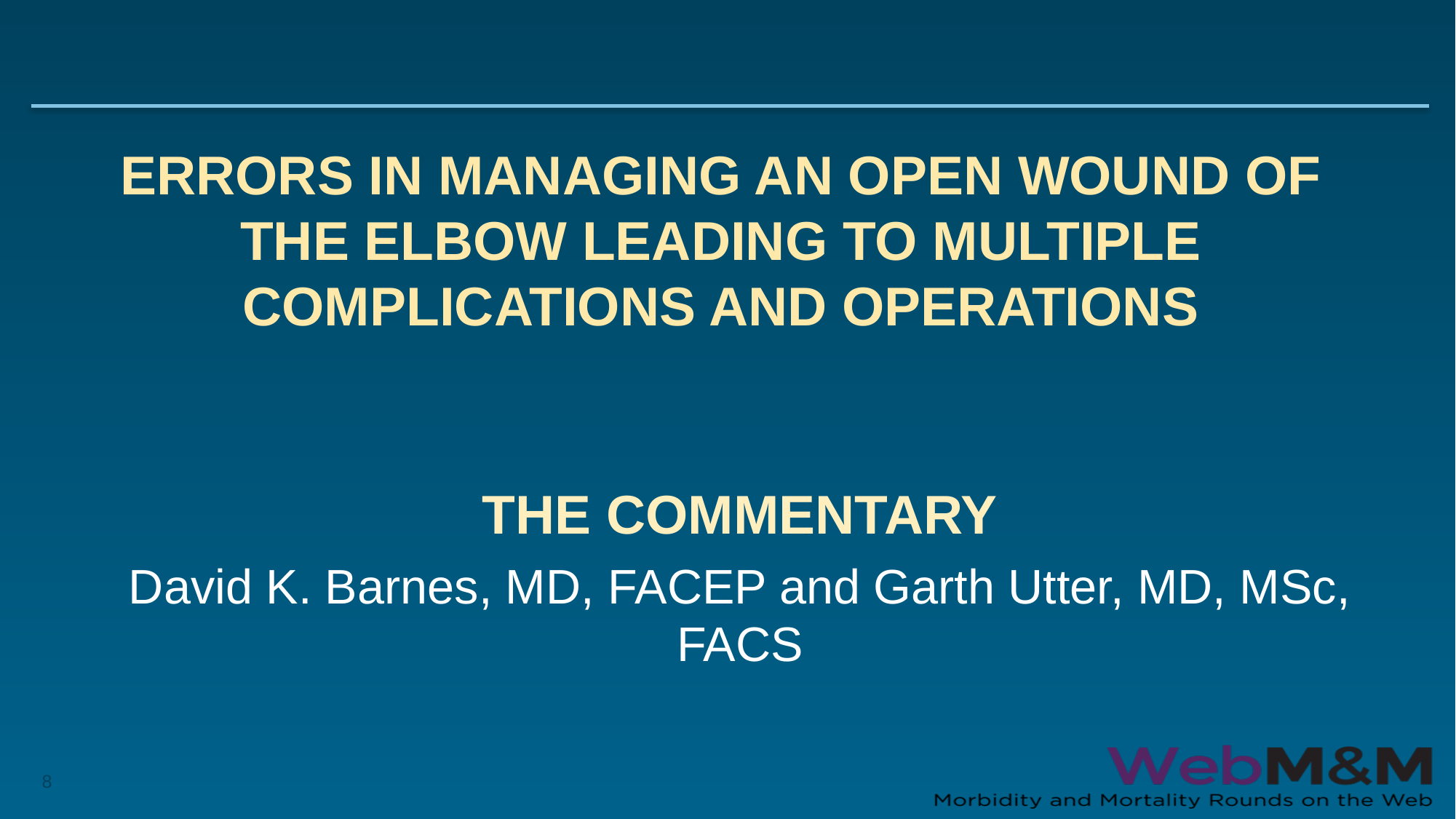

# Errors in Managing an Open Wound of the Elbow Leading to Multiple Complications and Operations
THE COMMENTARY
David K. Barnes, MD, FACEP and Garth Utter, MD, MSc, FACS
8